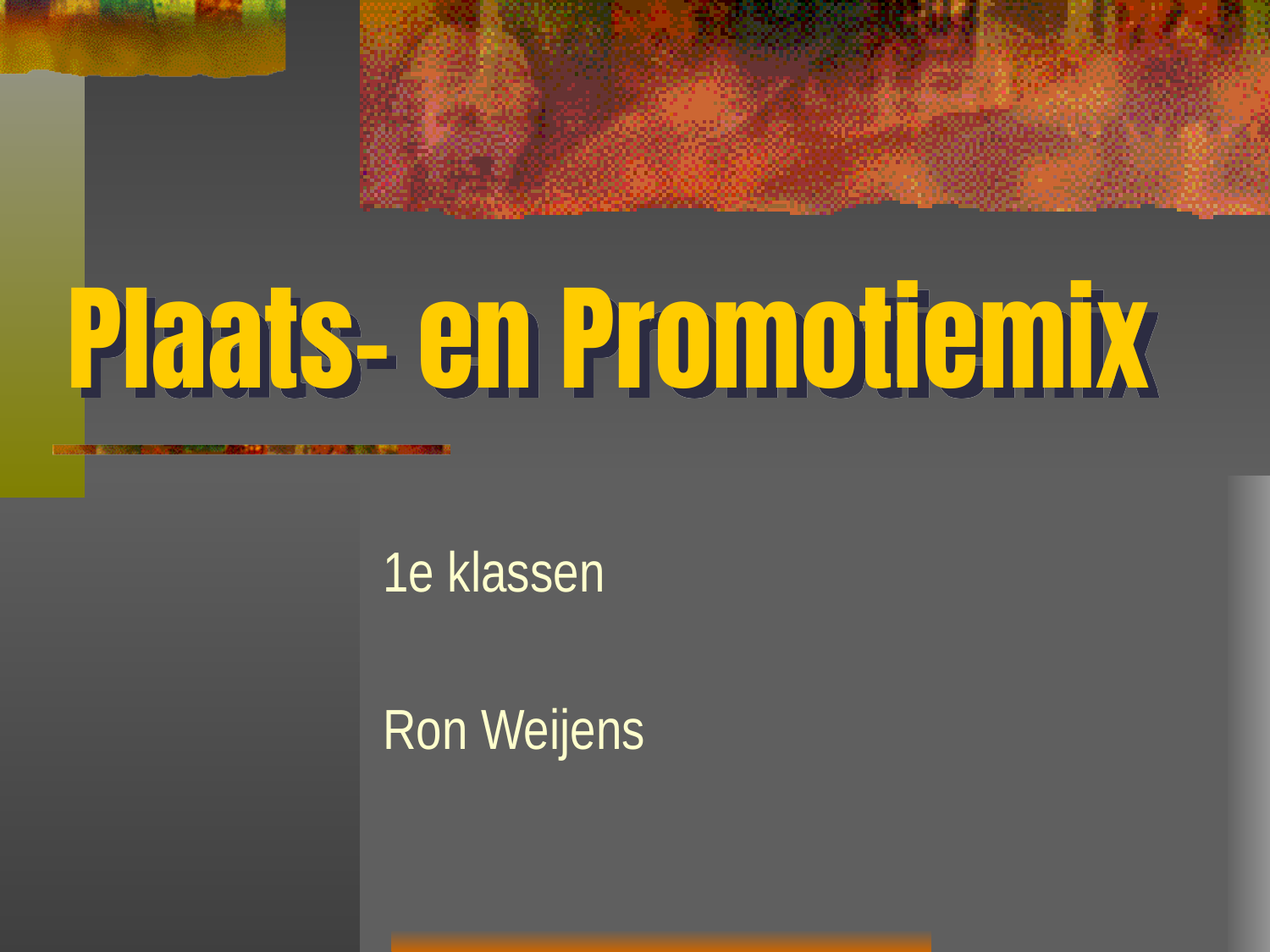

# Plaats- en Promotiemix
1e klassen

Ron Weijens